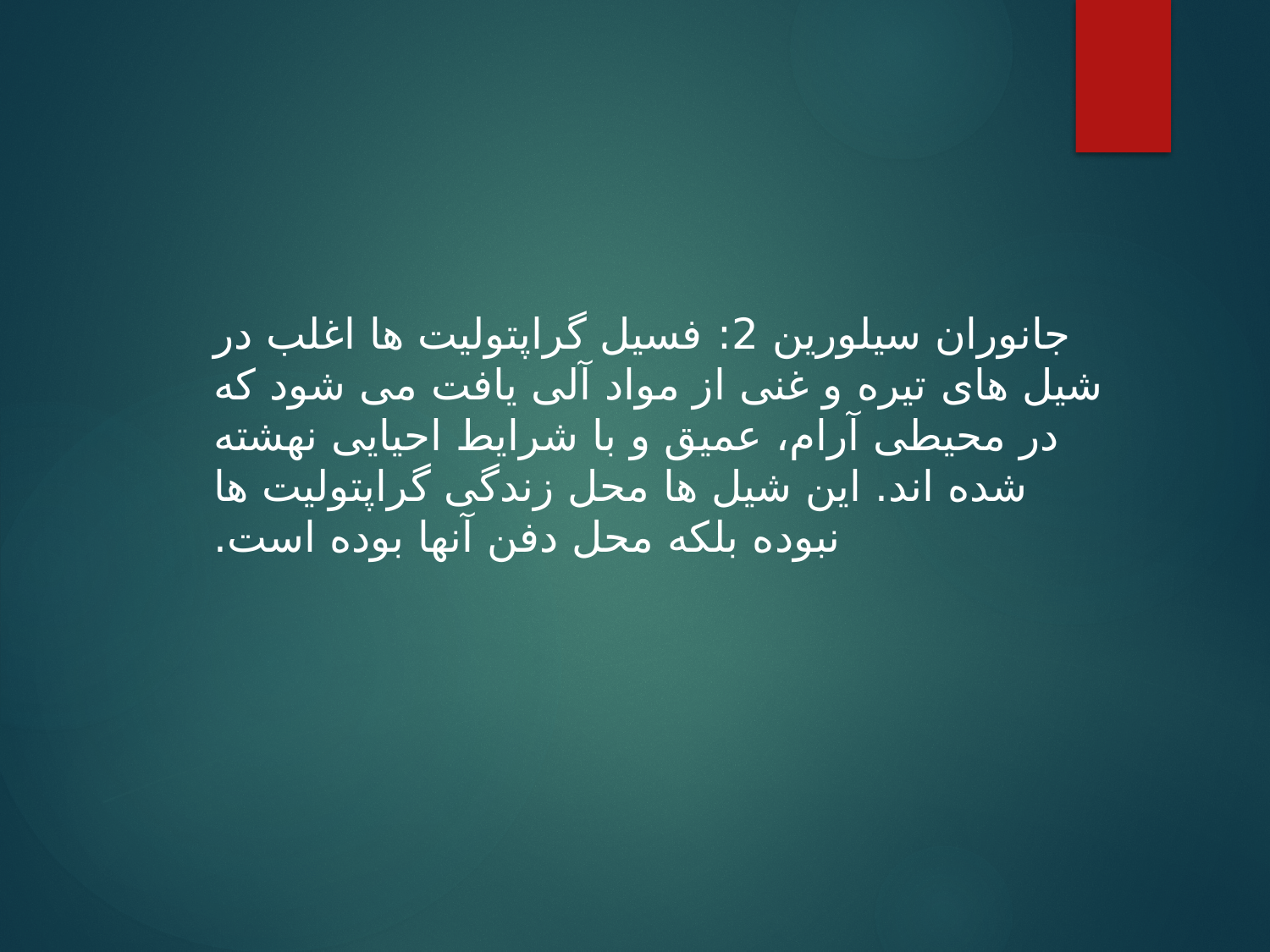

جانوران سیلورین 2: فسیل گراپتولیت ها اغلب در شیل های تیره و غنی از مواد آلی یافت می شود که در محیطی آرام، عمیق و با شرایط احیایی نهشته شده اند. این شیل ها محل زندگی گراپتولیت ها نبوده بلکه محل دفن آنها بوده است.